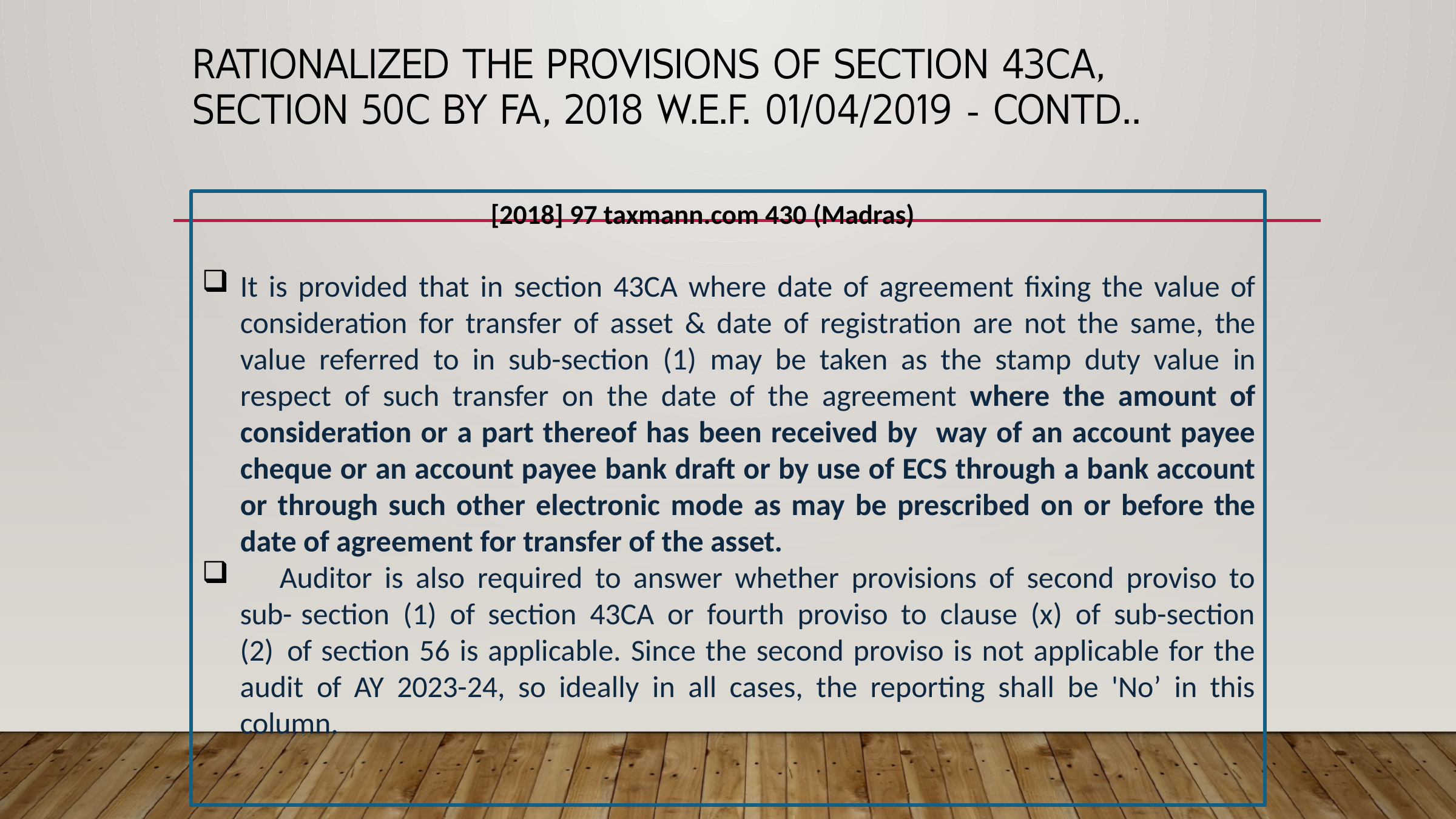

# Rationalized the provisions of Section 43CA, Section 50C by FA, 2018 w.e.f. 01/04/2019 - Contd..

[2018] 97 taxmann.com 430 (Madras)

It is provided that in section 43CA where date of agreement fixing the value of consideration for transfer of asset & date of registration are not the same, the value referred to in sub-section (1) may be taken as the stamp duty value in respect of such transfer on the date of the agreement where the amount of consideration or a part thereof has been received by  way of an account payee cheque or an account payee bank draft or by use of ECS through a bank account or through such other electronic mode as may be prescribed on or before the date of agreement for transfer of the asset.
	Auditor is also required to answer whether provisions of second proviso to sub- section (1) of section 43CA or fourth proviso to clause (x) of sub-section (2) of section 56 is applicable. Since the second proviso is not applicable for the audit of AY 2023-24, so ideally in all cases, the reporting shall be 'No’ in this column.